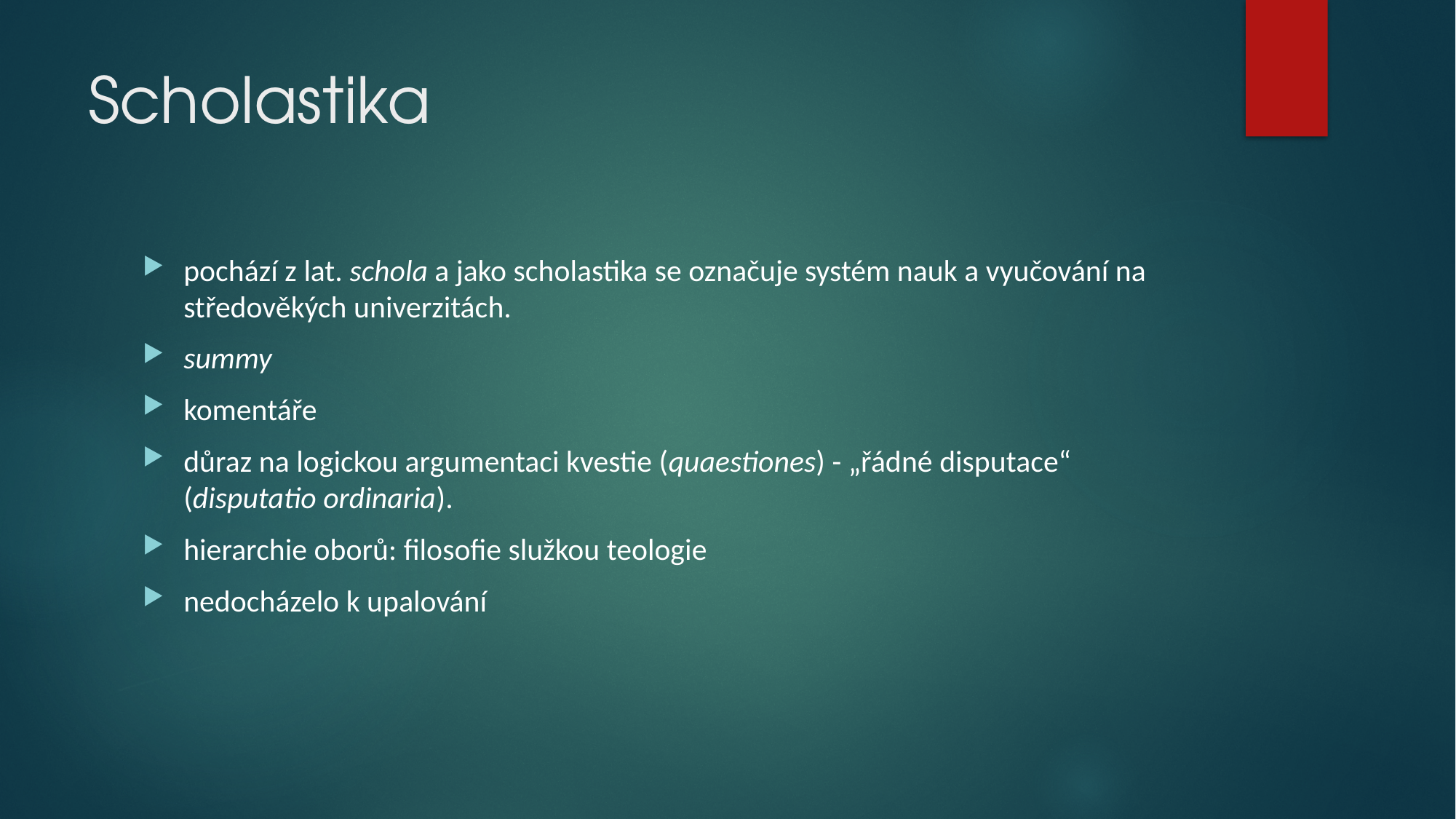

# Scholastika
pochází z lat. schola a jako scholastika se označuje systém nauk a vyučování na středověkých univerzitách.
summy
komentáře
důraz na logickou argumentaci kvestie (quaestiones) - „řádné disputace“ (disputatio ordinaria).
hierarchie oborů: filosofie služkou teologie
nedocházelo k upalování